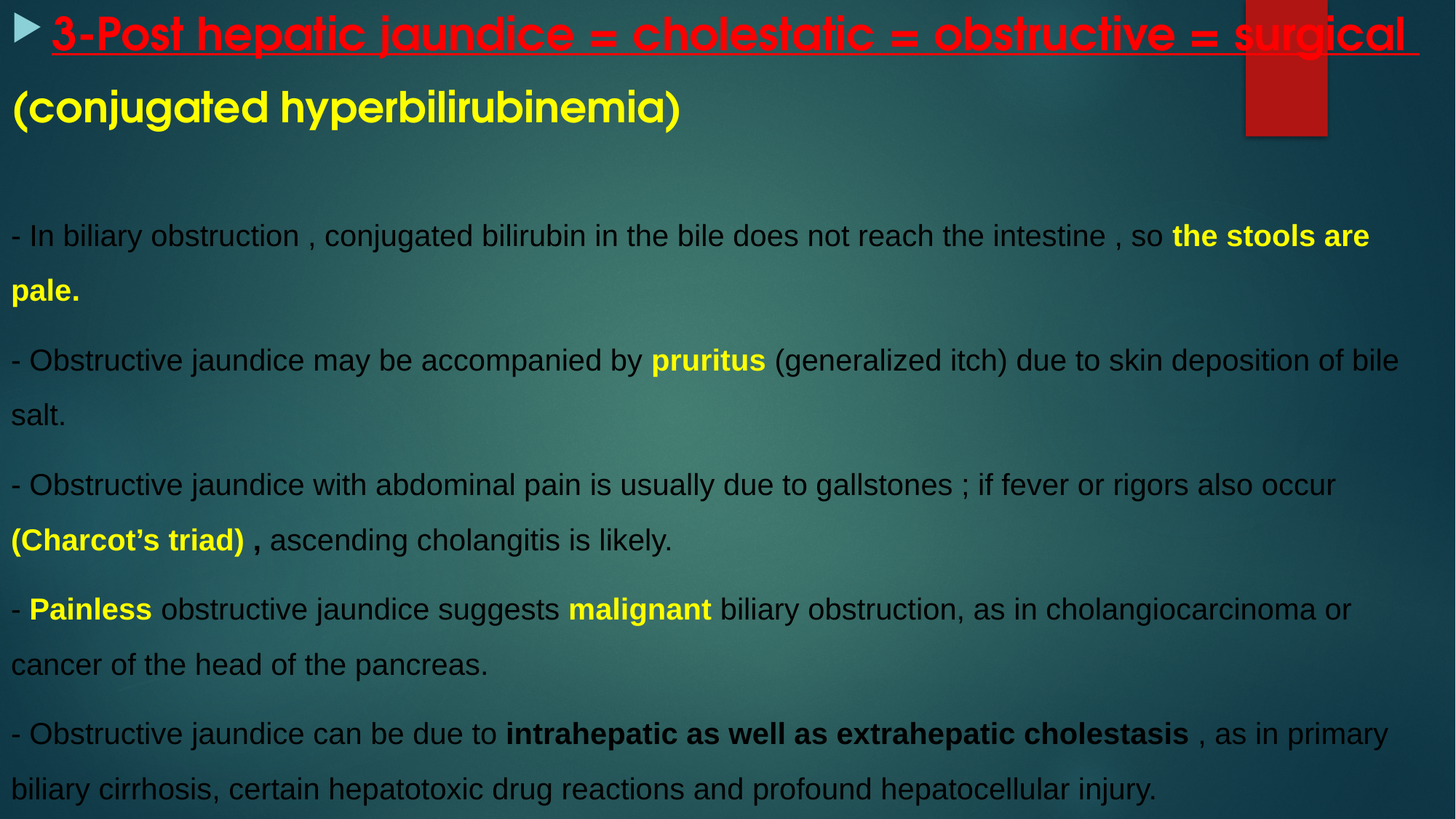

3-Post hepatic jaundice = cholestatic = obstructive = surgical
(conjugated hyperbilirubinemia)

- In biliary obstruction , conjugated bilirubin in the bile does not reach the intestine , so the stools are pale.
- Obstructive jaundice may be accompanied by pruritus (generalized itch) due to skin deposition of bile salt.
- Obstructive jaundice with abdominal pain is usually due to gallstones ; if fever or rigors also occur (Charcot’s triad) , ascending cholangitis is likely.
- Painless obstructive jaundice suggests malignant biliary obstruction, as in cholangiocarcinoma or cancer of the head of the pancreas.
- Obstructive jaundice can be due to intrahepatic as well as extrahepatic cholestasis , as in primary biliary cirrhosis, certain hepatotoxic drug reactions and profound hepatocellular injury.